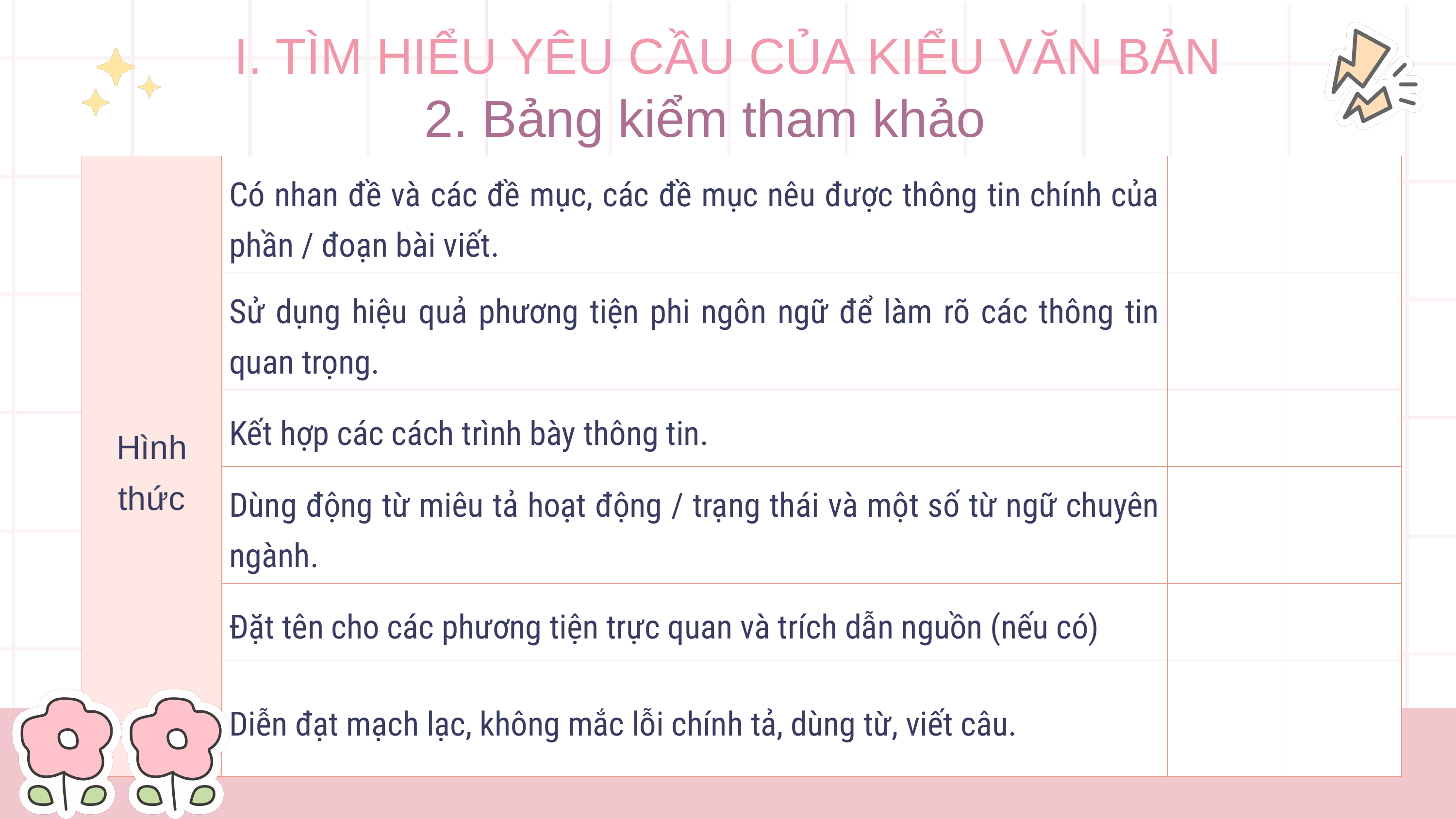

I. TÌM HIỂU YÊU CẦU CỦA KIỂU VĂN BẢN

2. Bảng kiểm tham khảo
| Hình thức | Có nhan đề và các đề mục, các đề mục nêu được thông tin chính của phần / đoạn bài viết. |  |  |
| --- | --- | --- | --- |
| Hình thức | Sử dụng hiệu quả phương tiện phi ngôn ngữ để làm rõ các thông tin quan trọng. |  |  |
| Hình thức | Kết hợp các cách trình bày thông tin. |  |  |
| Hình thức | Dùng động từ miêu tả hoạt động / trạng thái và một số từ ngữ chuyên ngành. |  |  |
| Hình thức | Đặt tên cho các phương tiện trực quan và trích dẫn nguồn (nếu có) |  |  |
| Hình thức | Diễn đạt mạch lạc, không mắc lỗi chính tả, dùng từ, viết câu. |  |  |